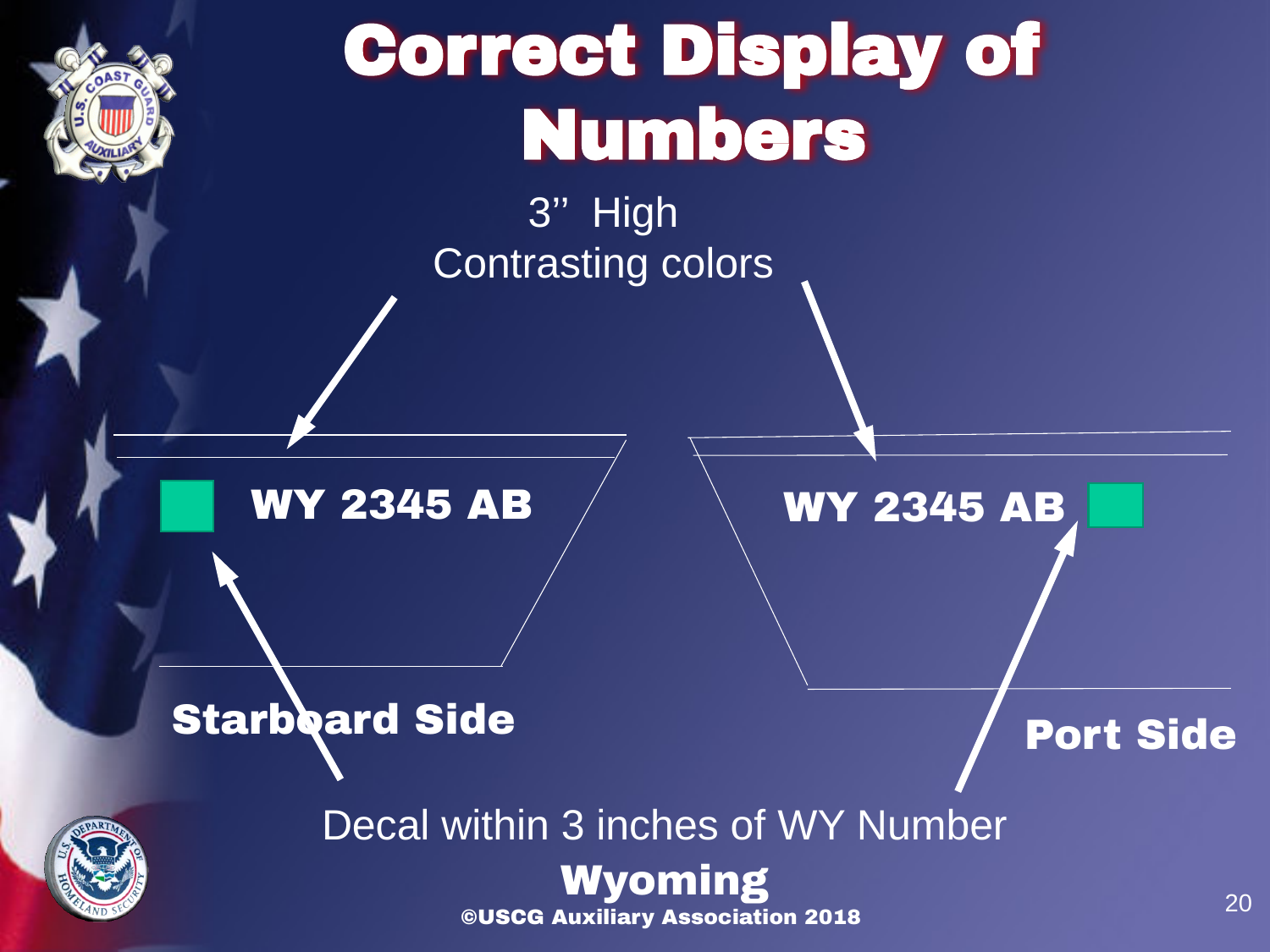

Correct Display of Numbers
3’’  High
Contrasting colors
WY 2345 AB
WY 2345 AB

Starboard Side
Port Side
Decal within 3 inches of WY Number
Wyoming
©USCG Auxiliary Association 2018
20